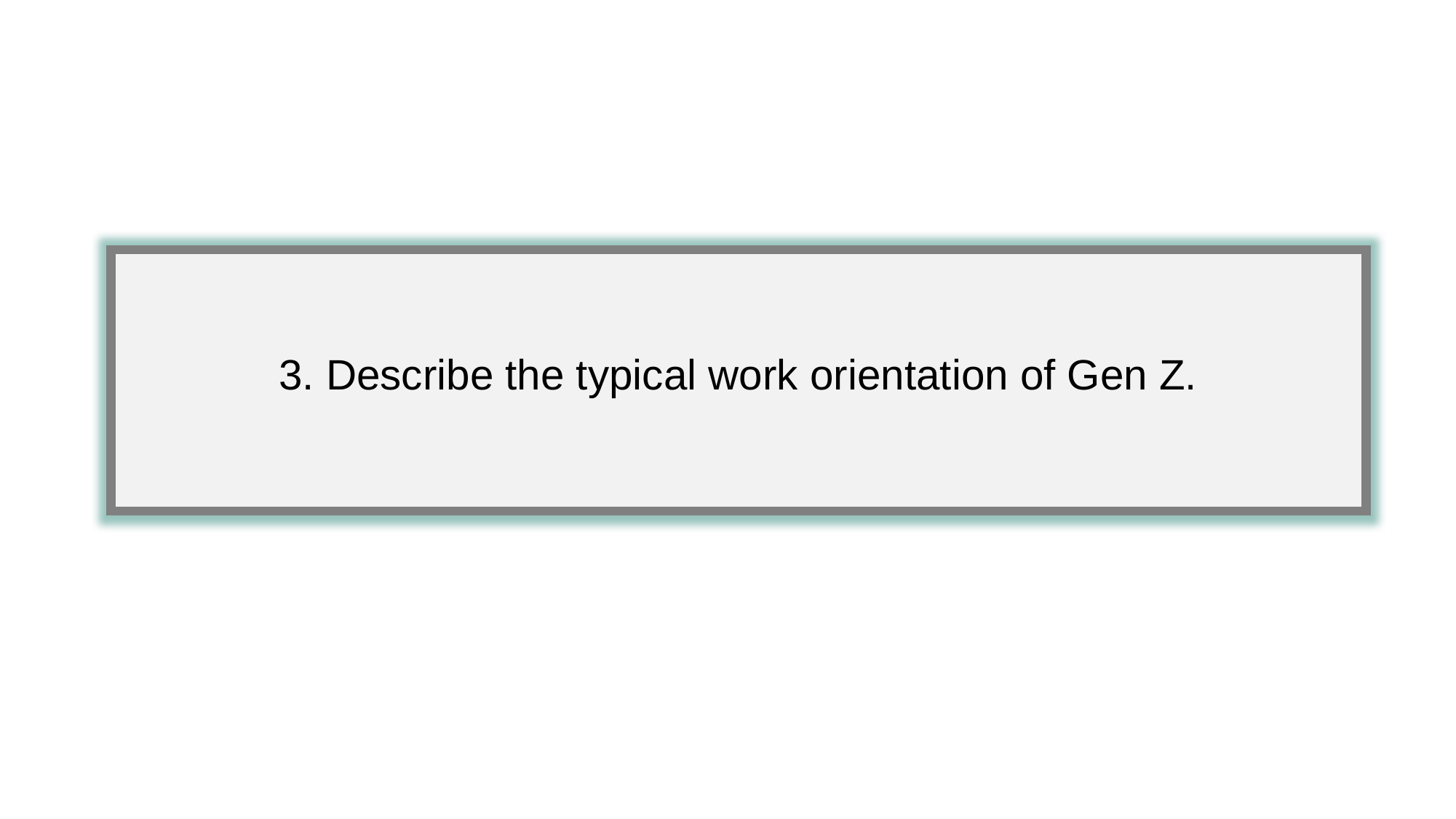

3. Describe the typical work orientation of Gen Z.